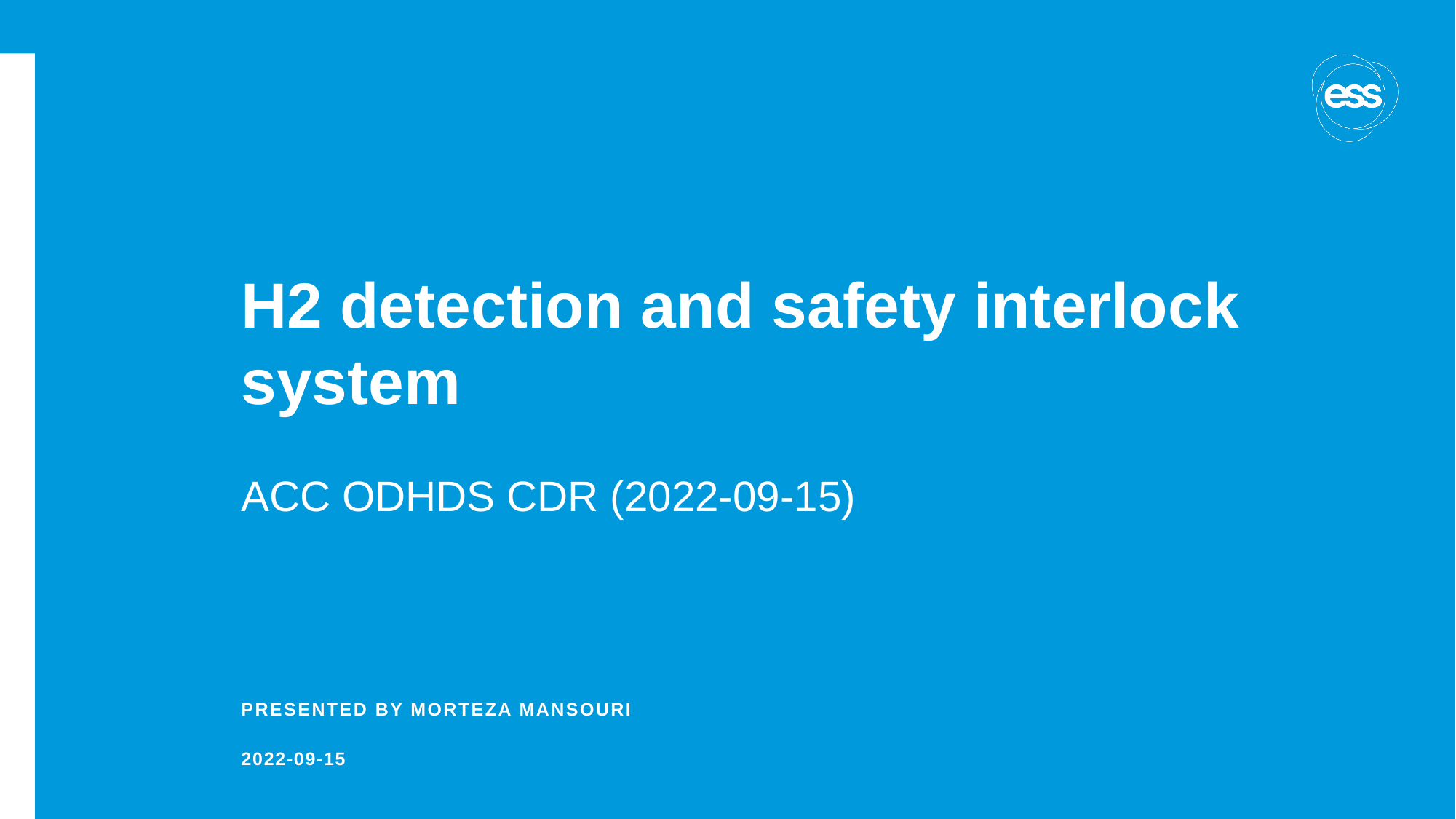

# H2 detection and safety interlock system
ACC ODHDS CDR (2022-09-15)
PRESENTED BY Morteza Mansouri
2022-09-15